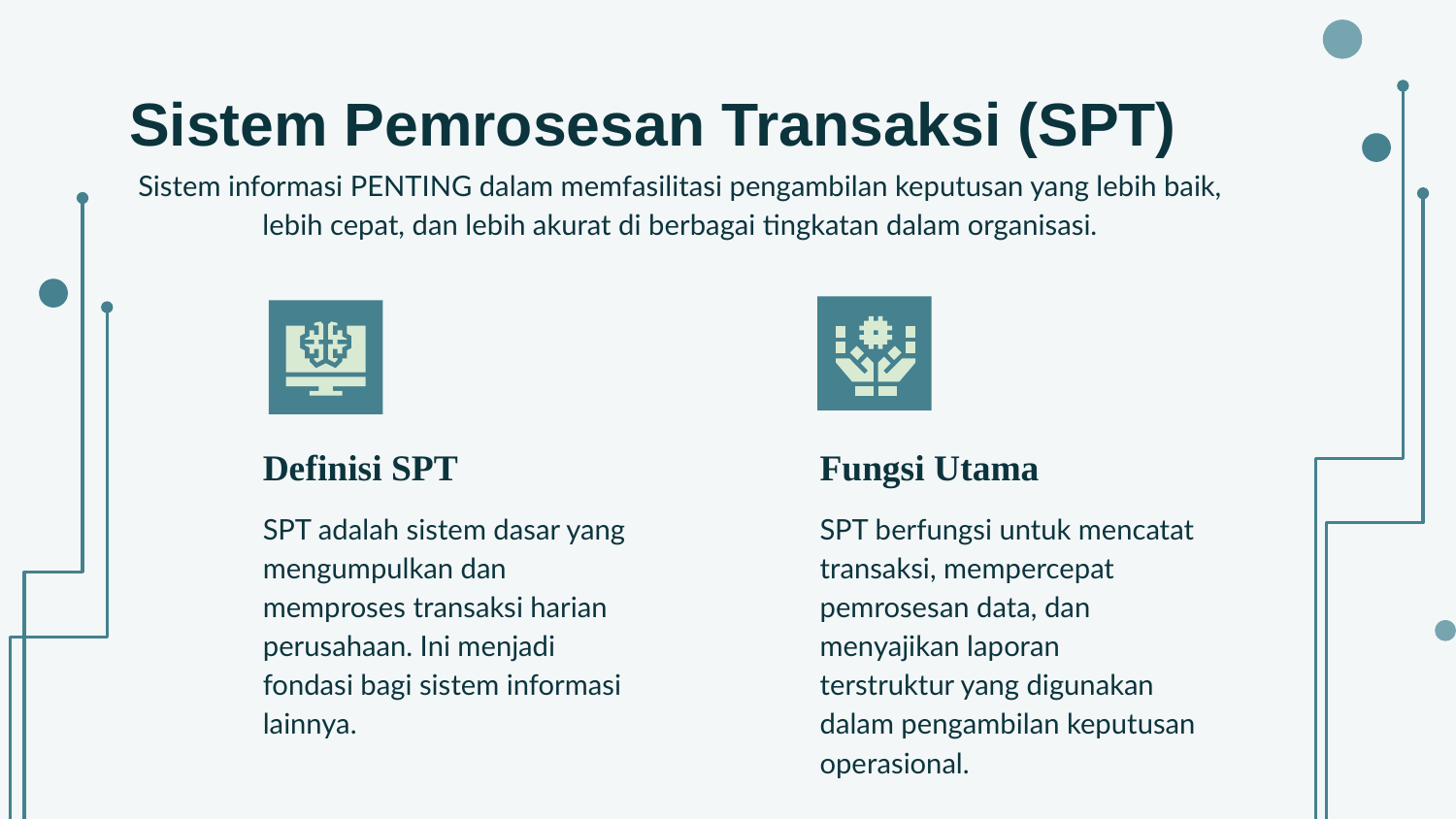

# Sistem Pemrosesan Transaksi (SPT)
Sistem informasi PENTING dalam memfasilitasi pengambilan keputusan yang lebih baik, lebih cepat, dan lebih akurat di berbagai tingkatan dalam organisasi.

Definisi SPT
Fungsi Utama
SPT adalah sistem dasar yang mengumpulkan dan memproses transaksi harian perusahaan. Ini menjadi fondasi bagi sistem informasi lainnya.
SPT berfungsi untuk mencatat transaksi, mempercepat pemrosesan data, dan menyajikan laporan terstruktur yang digunakan dalam pengambilan keputusan operasional.